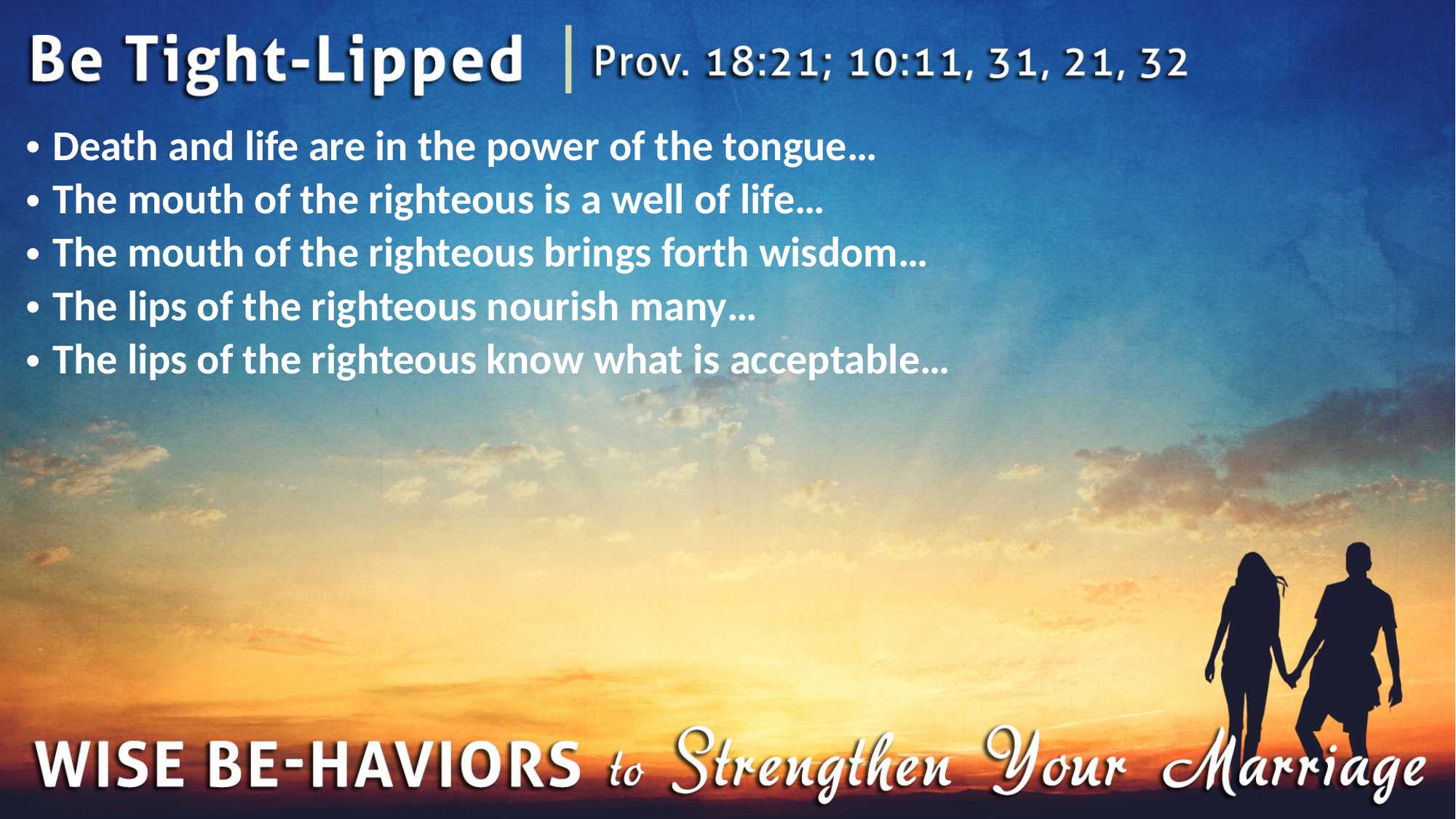

Death and life are in the power of the tongue…
The mouth of the righteous is a well of life…
The mouth of the righteous brings forth wisdom…
The lips of the righteous nourish many…
The lips of the righteous know what is acceptable…